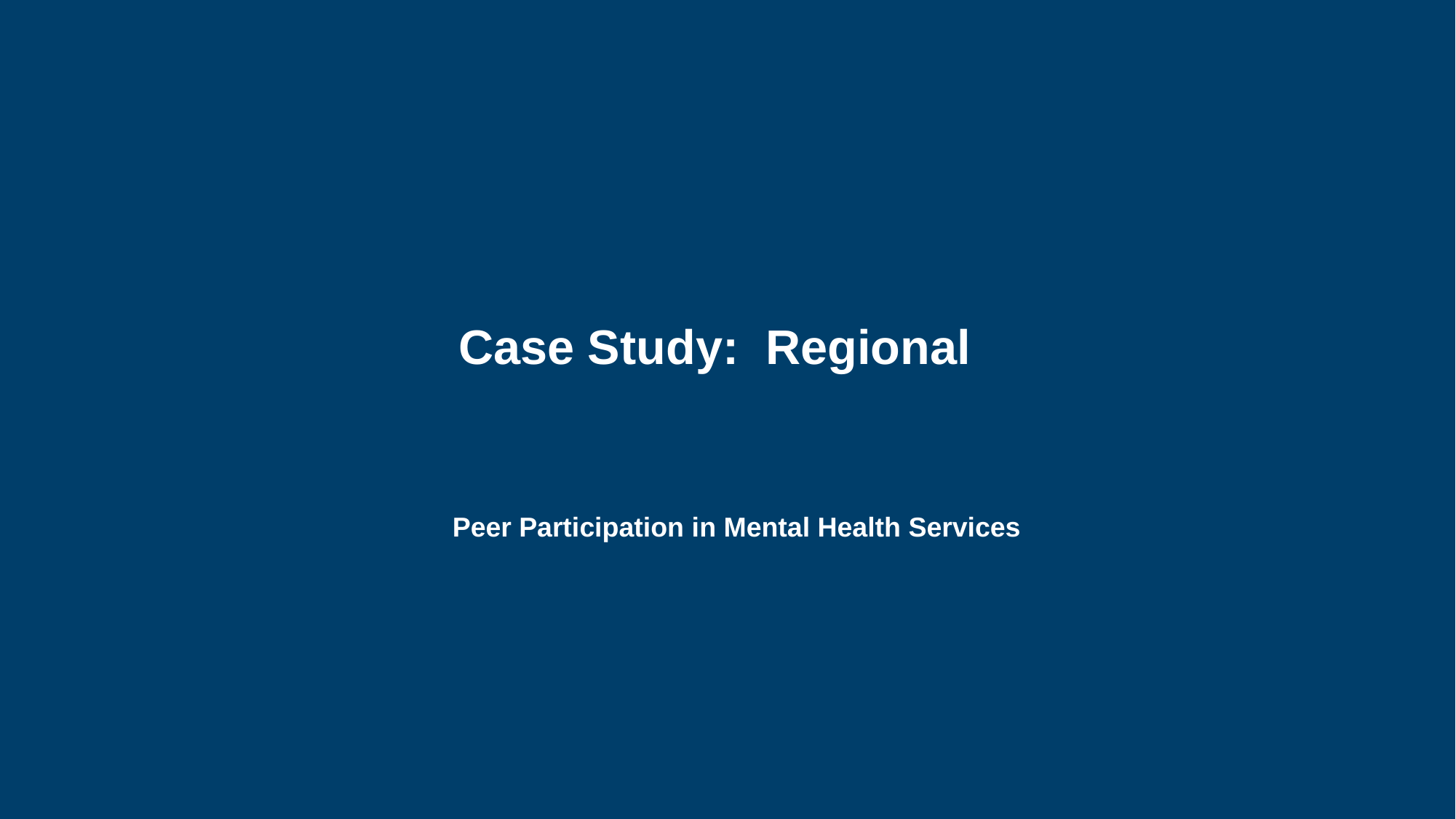

# Case Study:  Regional
Peer Participation in Mental Health Services